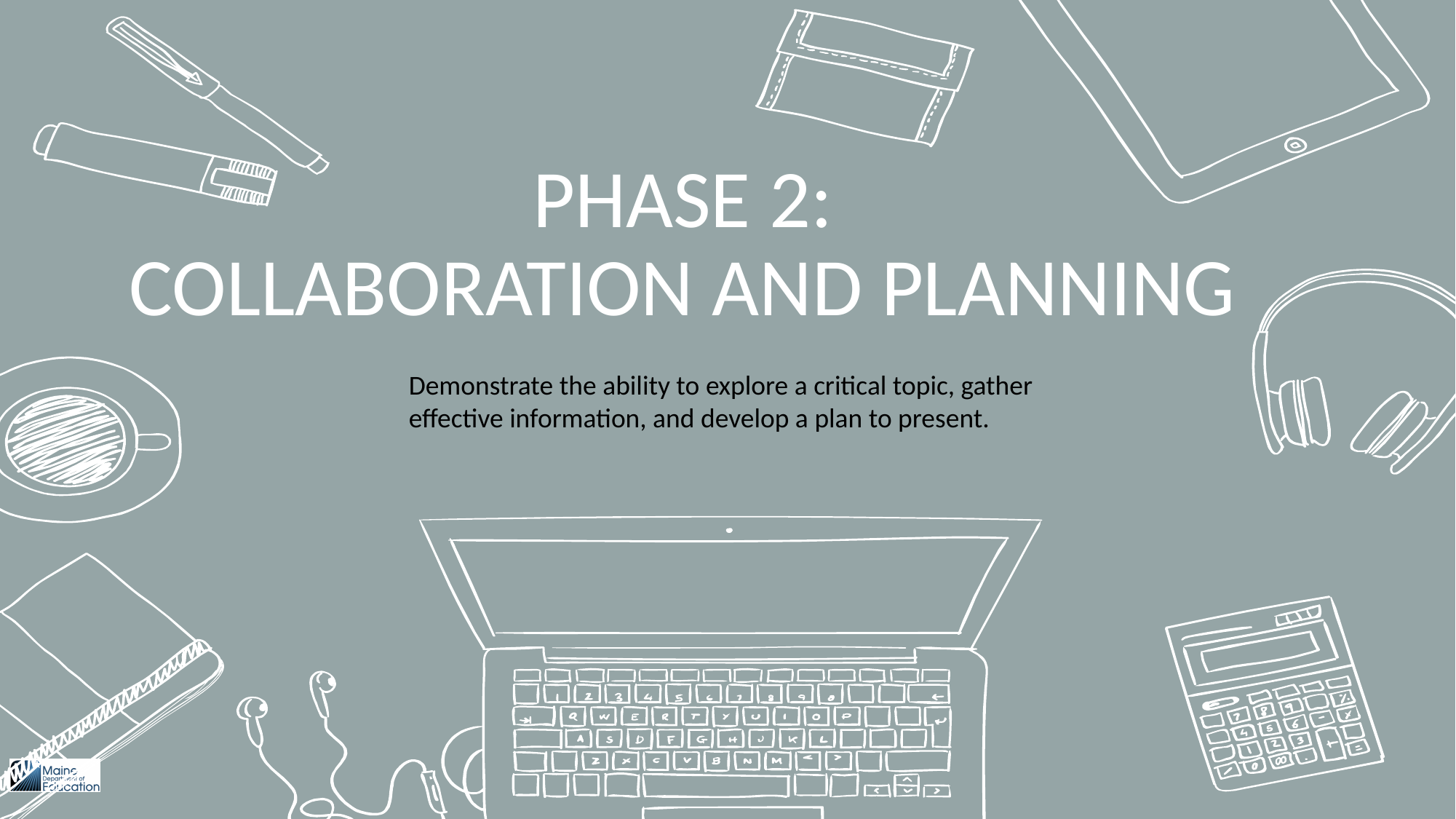

# PHASE 2:
COLLABORATION AND PLANNING
Demonstrate the ability to explore a critical topic, gather effective information, and develop a plan to present.